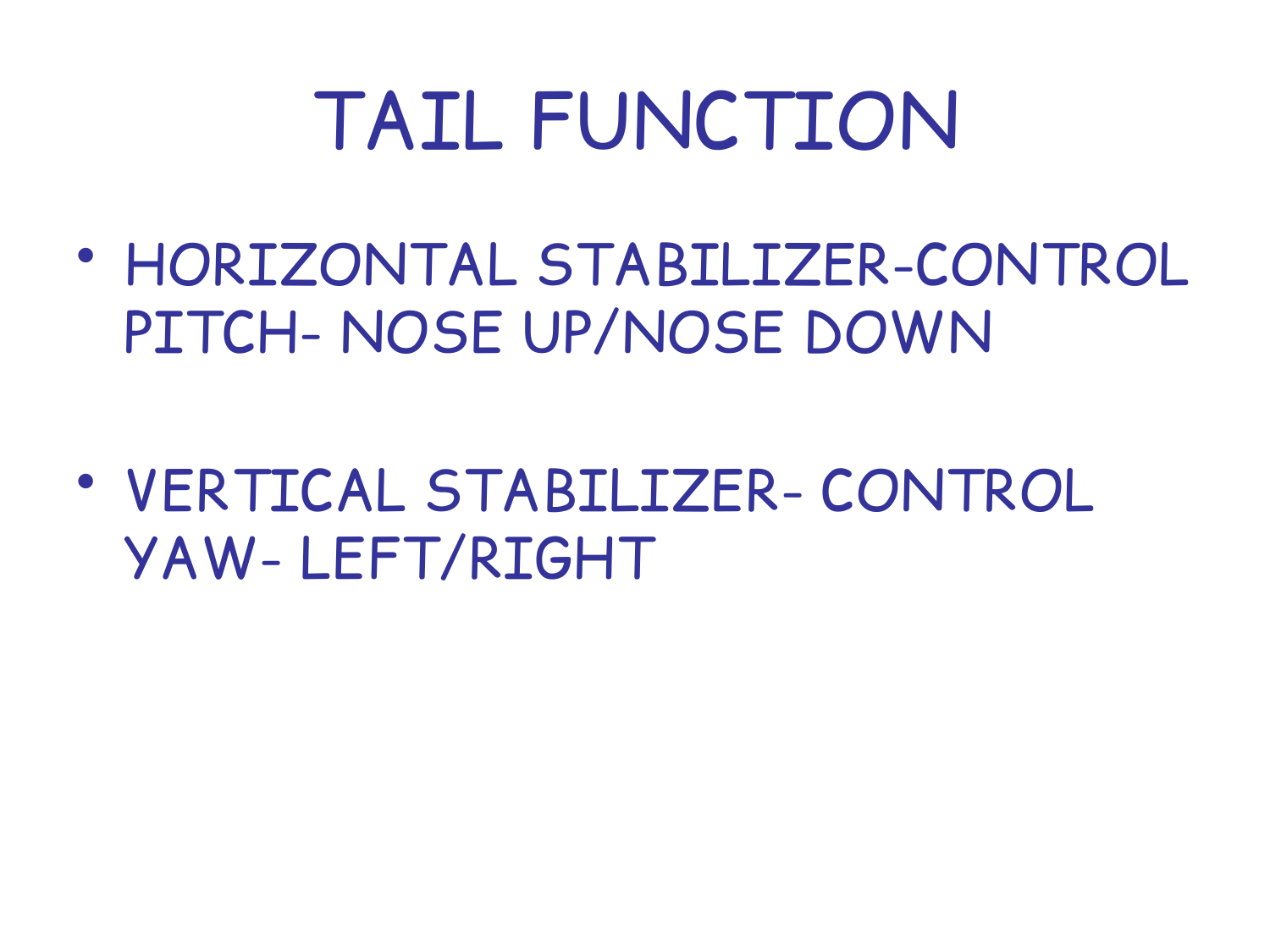

# TAIL FUNCTION
HORIZONTAL STABILIZER-CONTROL PITCH- NOSE UP/NOSE DOWN

VERTICAL STABILIZER- CONTROL YAW- LEFT/RIGHT